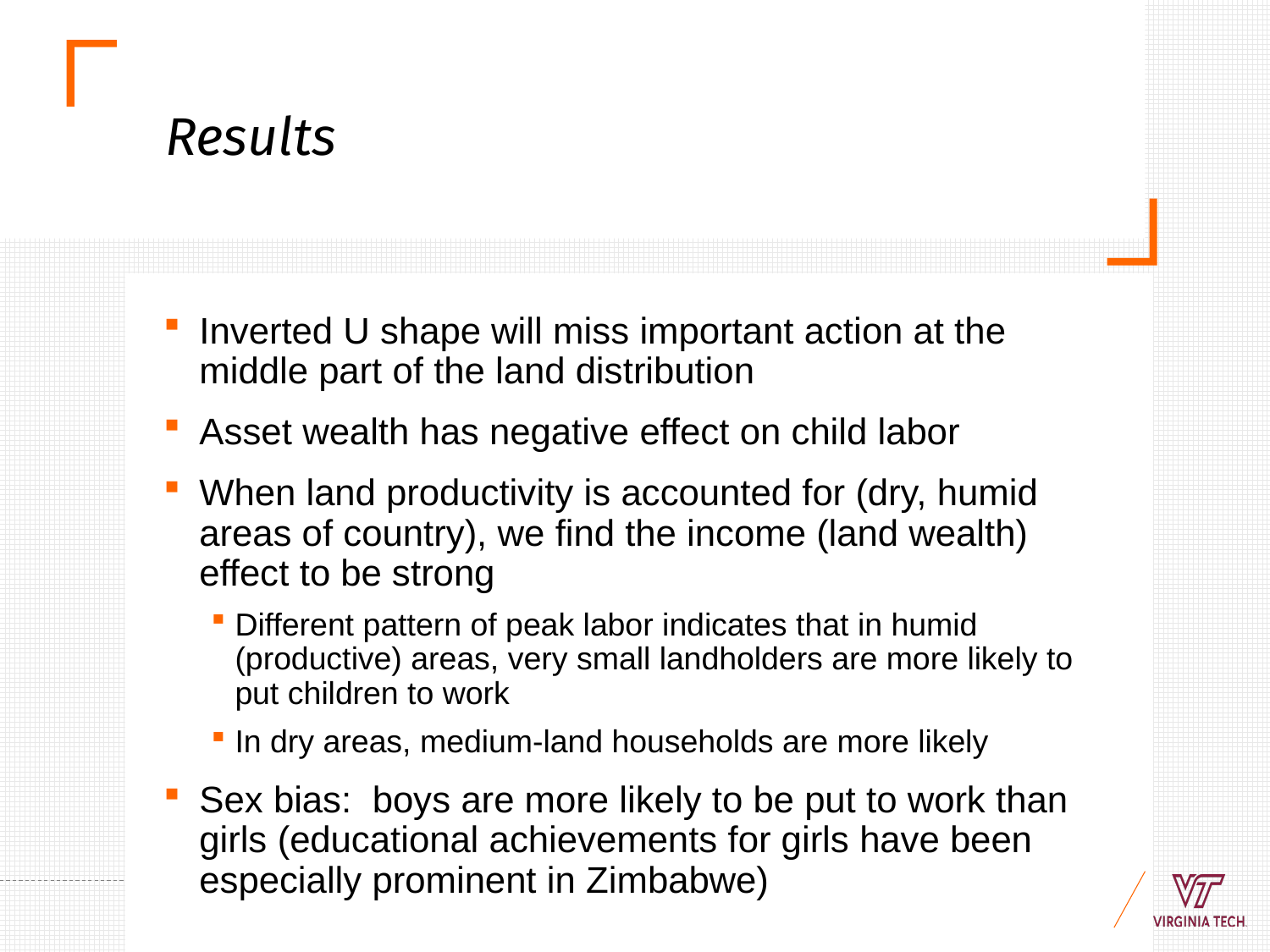

# Results
Inverted U shape will miss important action at the middle part of the land distribution
Asset wealth has negative effect on child labor
When land productivity is accounted for (dry, humid areas of country), we find the income (land wealth) effect to be strong
Different pattern of peak labor indicates that in humid (productive) areas, very small landholders are more likely to put children to work
In dry areas, medium-land households are more likely
Sex bias:  boys are more likely to be put to work than girls (educational achievements for girls have been especially prominent in Zimbabwe)